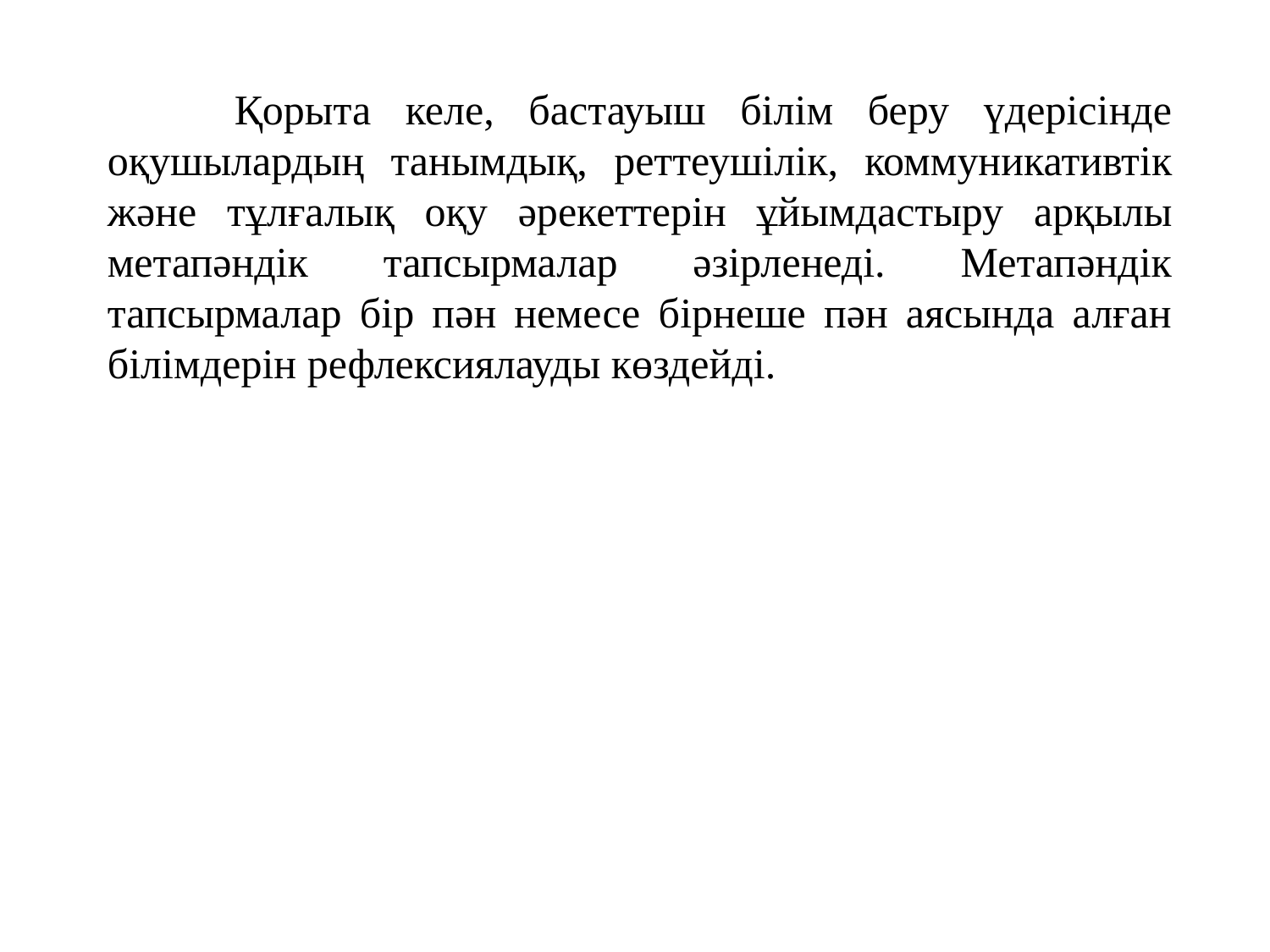

Қорыта келе, бастауыш білім беру үдерісінде оқушылардың танымдық, реттеушілік, коммуникативтік және тұлғалық оқу әрекеттерін ұйымдастыру арқылы метапәндік тапсырмалар әзірленеді. Метапәндік тапсырмалар бір пән немесе бірнеше пән аясында алған білімдерін рефлексиялауды көздейді.